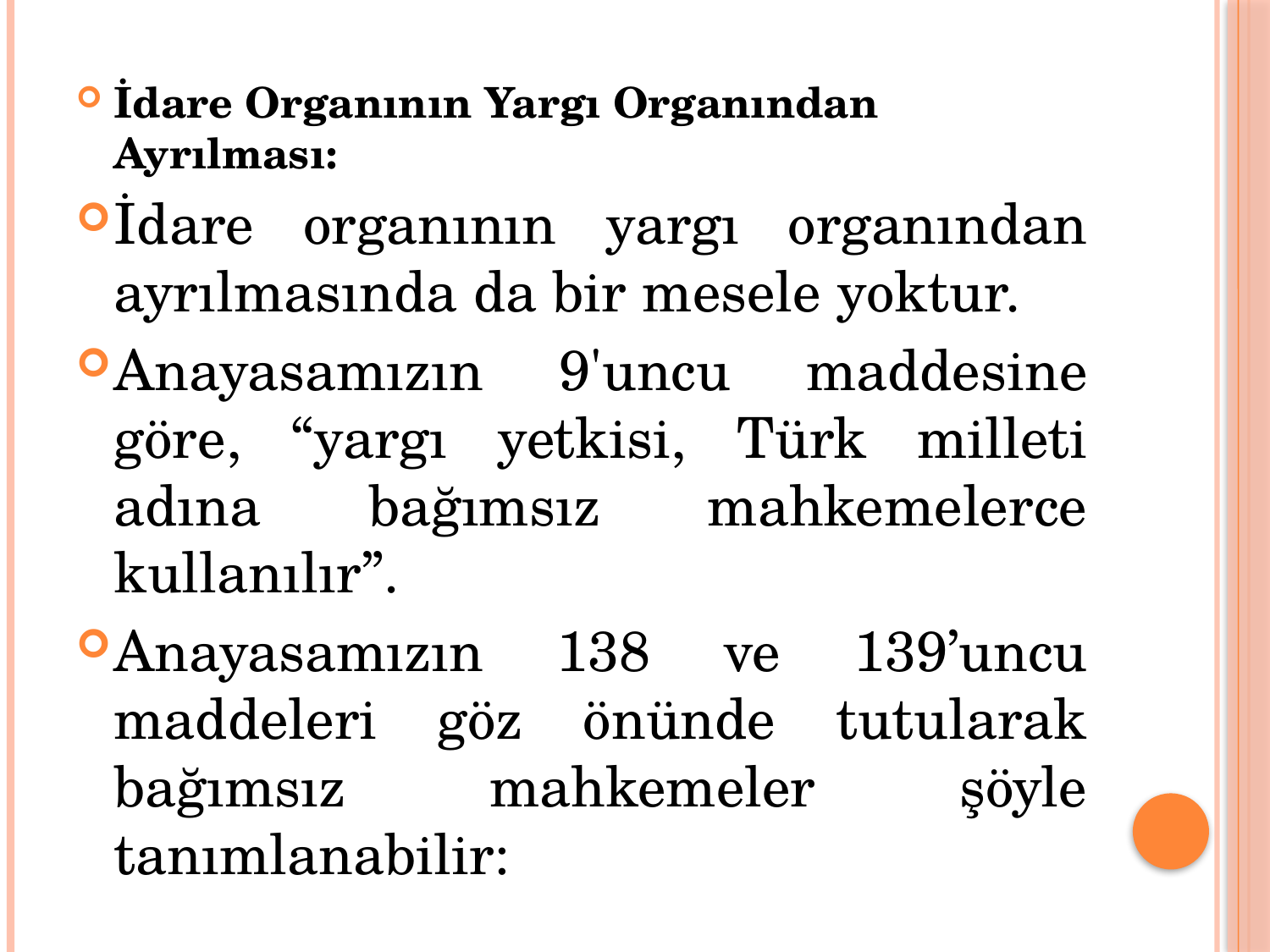

İdare Organının Yargı Organından Ayrılması:
İdare organının yargı organından ayrılmasında da bir mesele yoktur.
Anayasamızın 9'uncu maddesine göre, “yargı yetkisi, Türk milleti adına bağımsız mahkemelerce kullanılır”.
Anayasamızın 138 ve 139’uncu maddeleri göz önünde tutularak bağımsız mahkemeler şöyle tanımlanabilir: